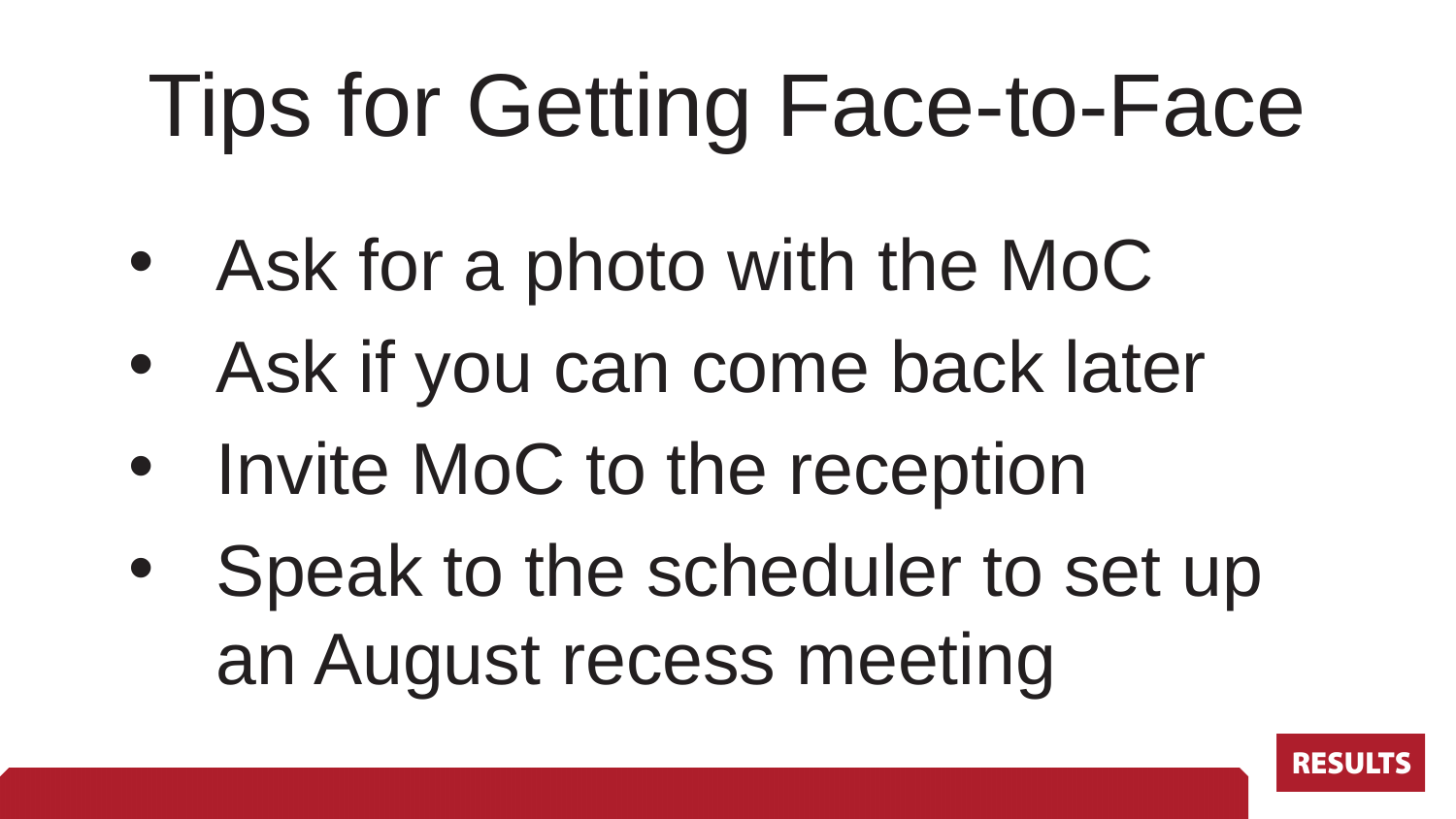

# Tips for Getting Face-to-Face
Ask for a photo with the MoC
Ask if you can come back later
Invite MoC to the reception
Speak to the scheduler to set up an August recess meeting